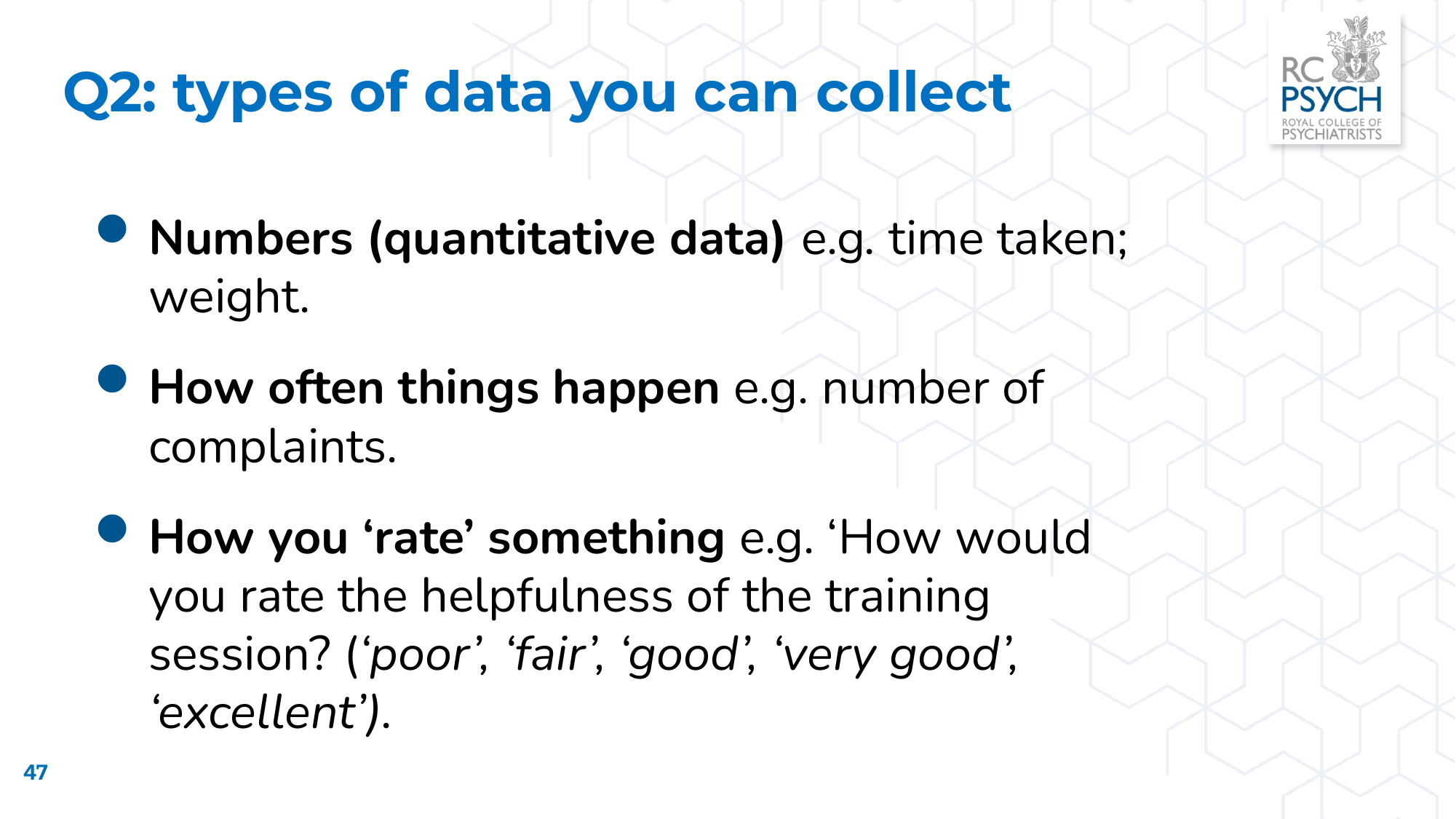

Q2: types of data you can collect
Numbers (quantitative data) e.g. time taken; weight.
How often things happen e.g. number of complaints.
How you ‘rate’ something e.g. ‘How would you rate the helpfulness of the training session? (‘poor’, ‘fair’, ‘good’, ‘very good’, ‘excellent’).

47